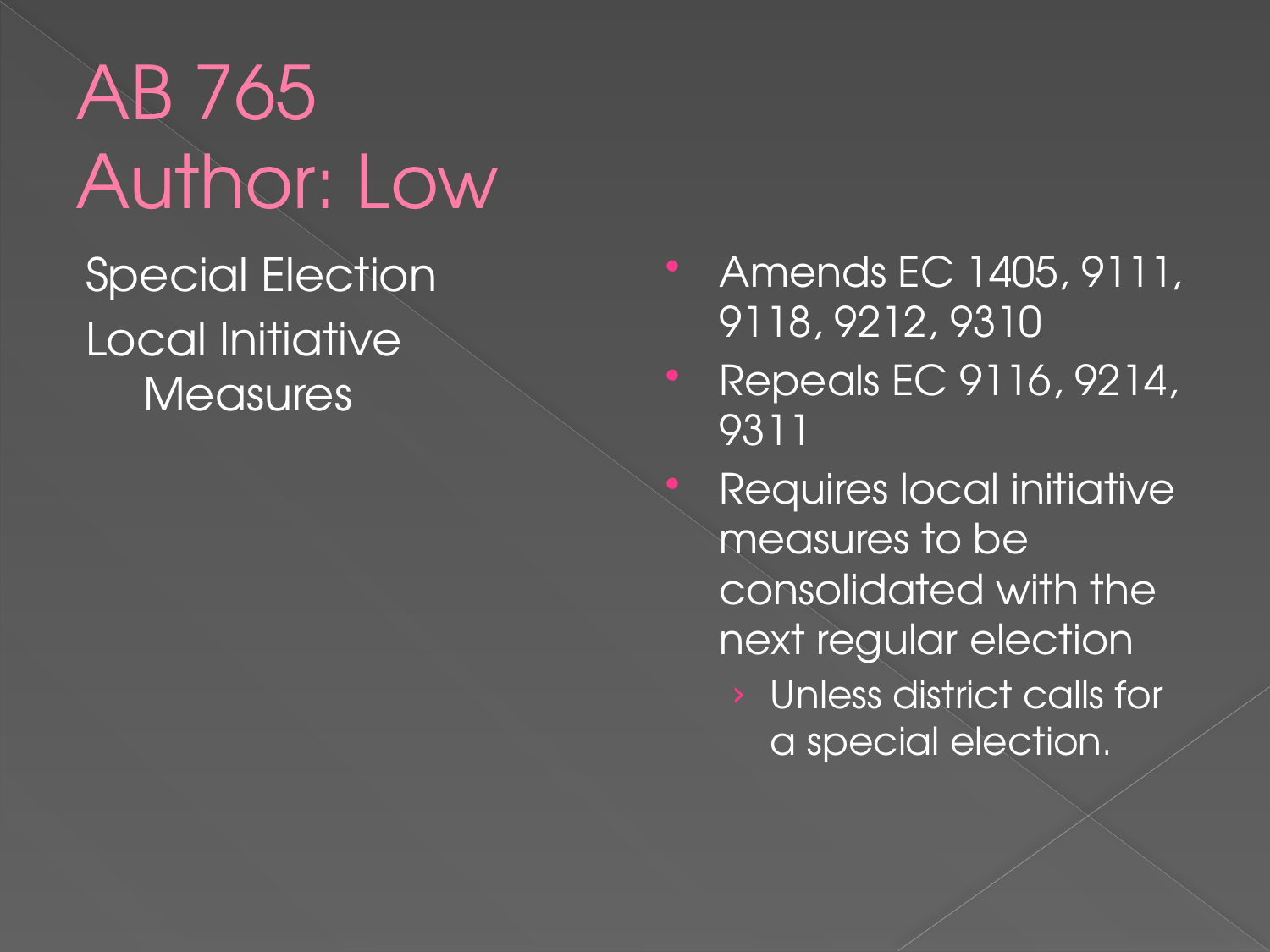

# AB 765 Author: Low
Special Election
Local Initiative Measures

Amends EC 1405, 9111, 9118, 9212, 9310
Repeals EC 9116, 9214, 9311
Requires local initiative measures to be consolidated with the next regular election
Unless district calls for a special election.